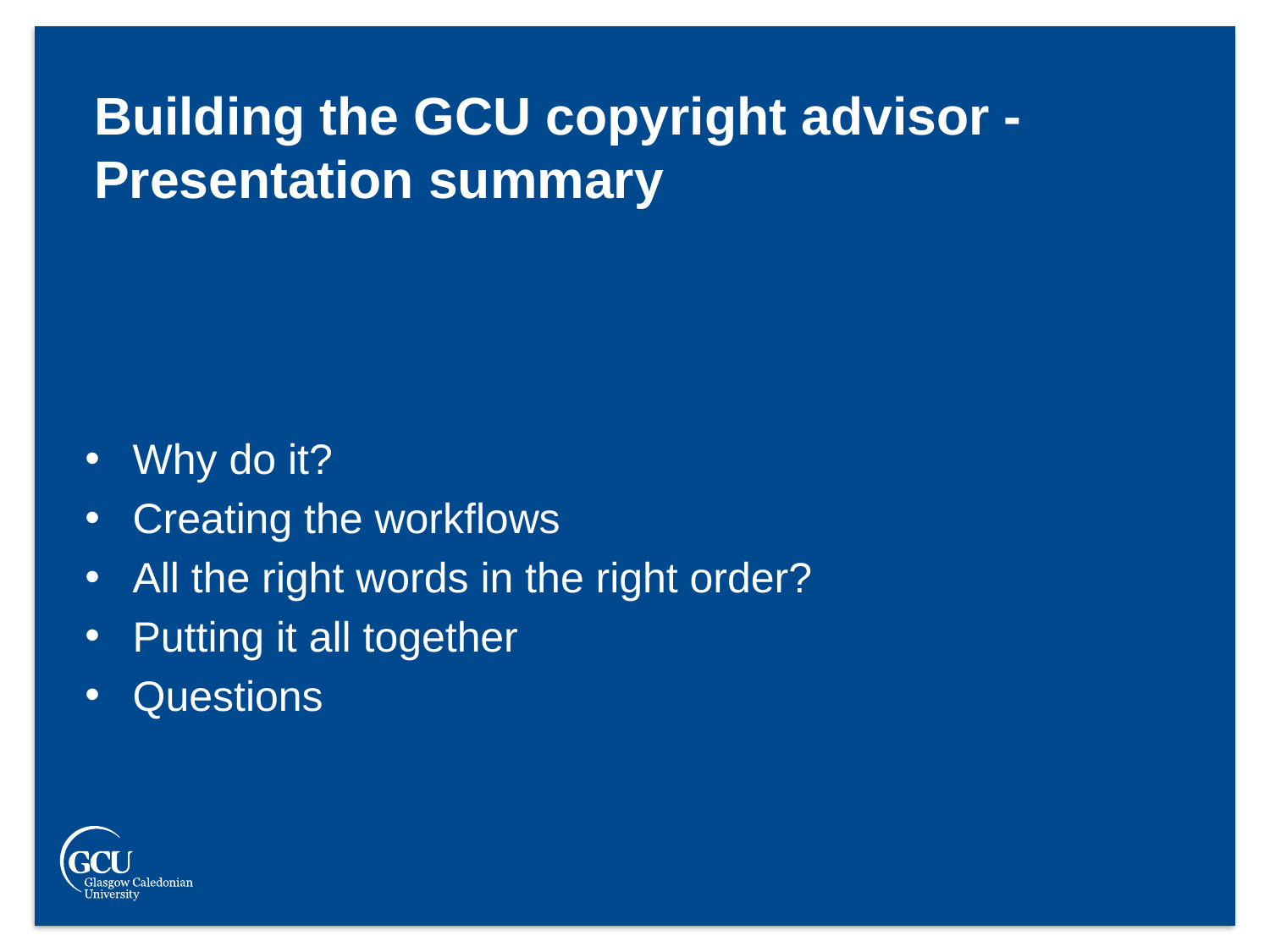

Building the GCU copyright advisor - Presentation summary
Why do it?
Creating the workflows
All the right words in the right order?
Putting it all together
Questions